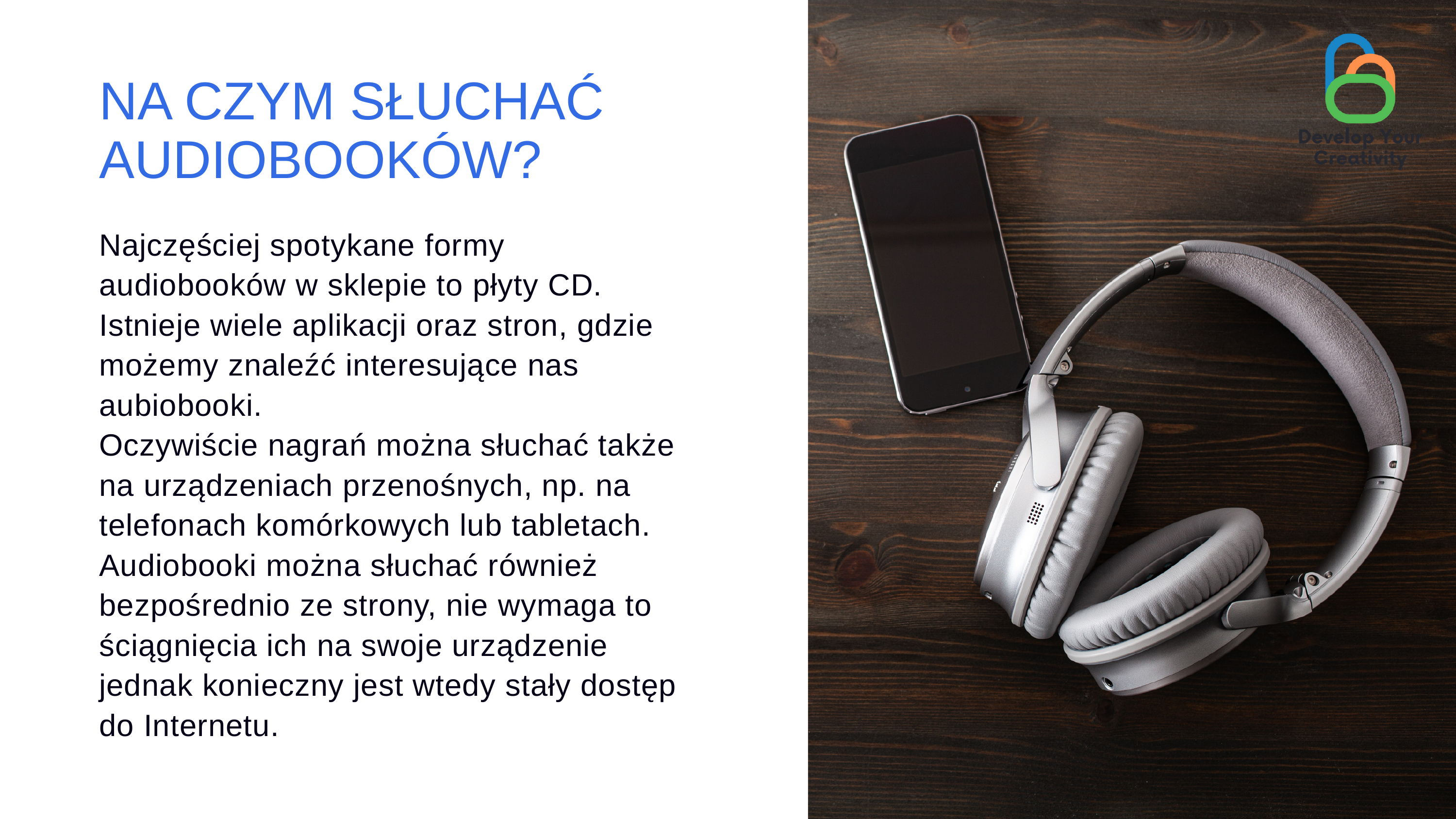

NA CZYM SŁUCHAĆ AUDIOBOOKÓW?
Najczęściej spotykane formy audiobooków w sklepie to płyty CD. Istnieje wiele aplikacji oraz stron, gdzie możemy znaleźć interesujące nas aubiobooki.
Oczywiście nagrań można słuchać także na urządzeniach przenośnych, np. na telefonach komórkowych lub tabletach. Audiobooki można słuchać również bezpośrednio ze strony, nie wymaga to ściągnięcia ich na swoje urządzenie jednak konieczny jest wtedy stały dostęp do Internetu.